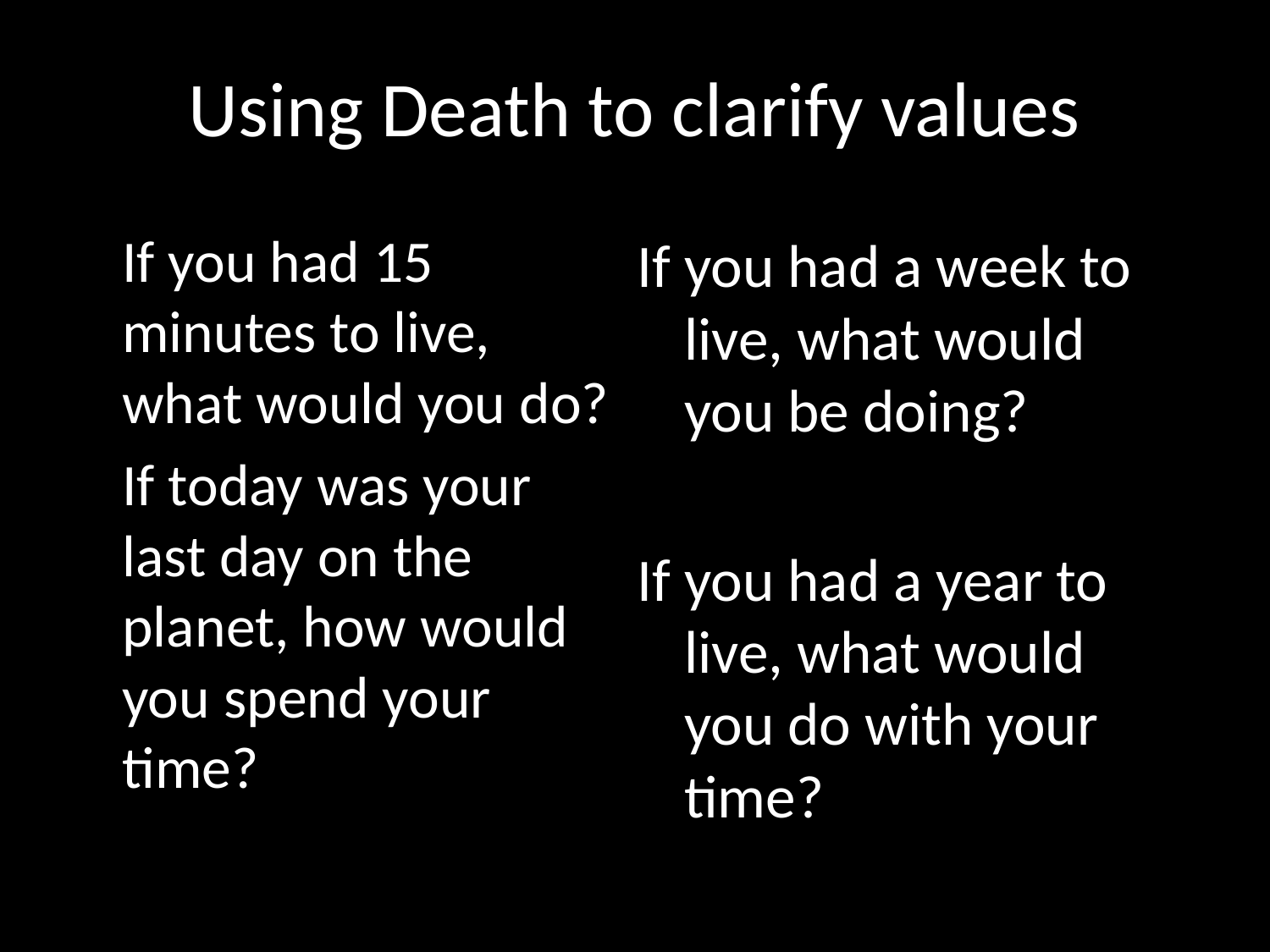

# Using Death to clarify values

If you had a week to live, what would you be doing?

If you had a year to live, what would you do with your time?

	If you had 15 minutes to live, what would you do?
	If today was your last day on the planet, how would you spend your time?